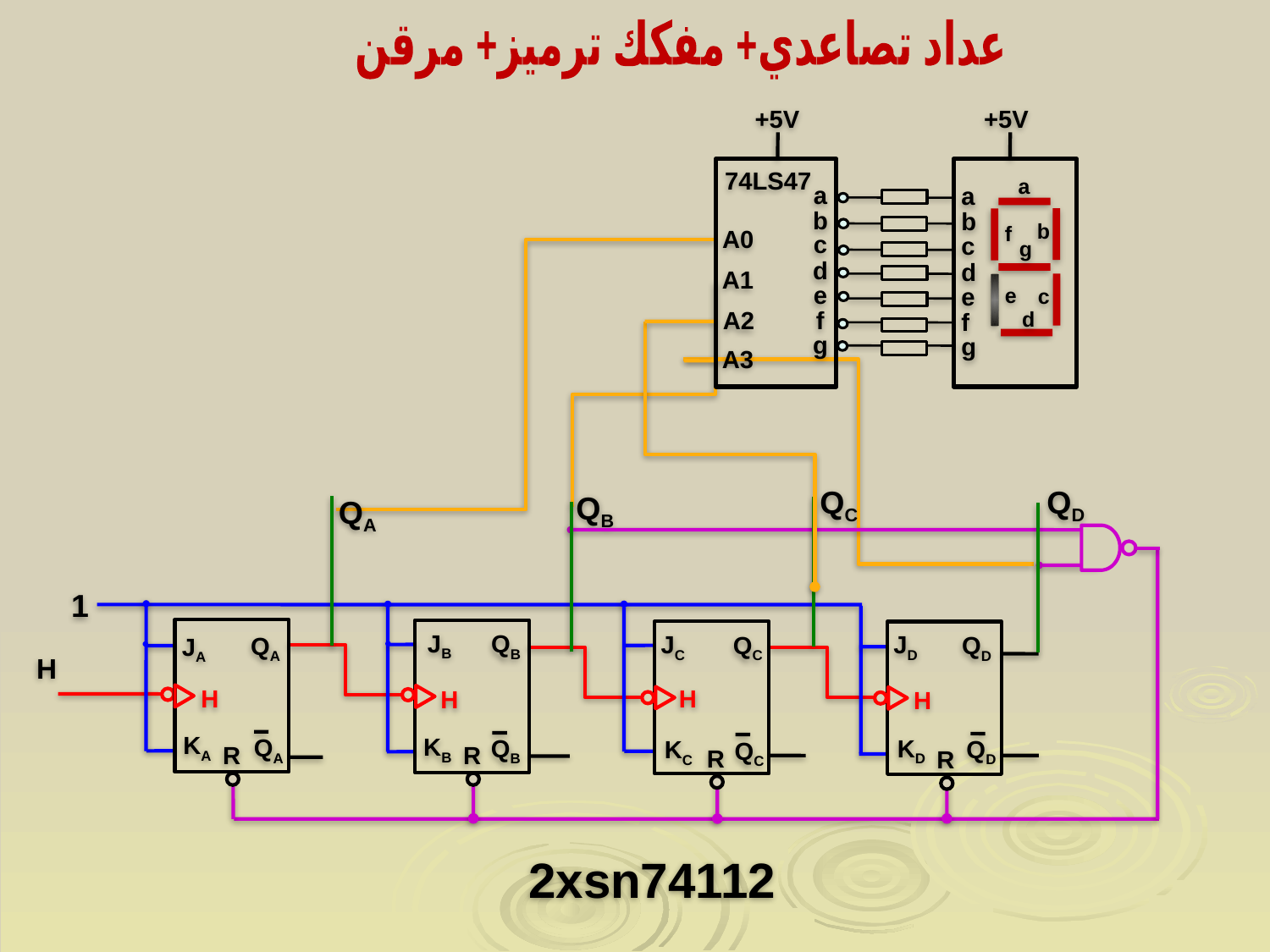

عداد تصاعدي+ مفكك ترميز+ مرقن
+5V
+5V

74LS47
a
a
b
c
d
e
f
g

a
b
c
d
e
f
g

b
f
A0

g

A1

e
c

A2
d

A3

QC
QD
QB
QA

1

JB
QB
JC
JD
QC
QD
QA
JA

H

H

H

H

H

KA
KB
QA
KD
QB
QD
KC
QC

R
R

R
R

2xsn74112